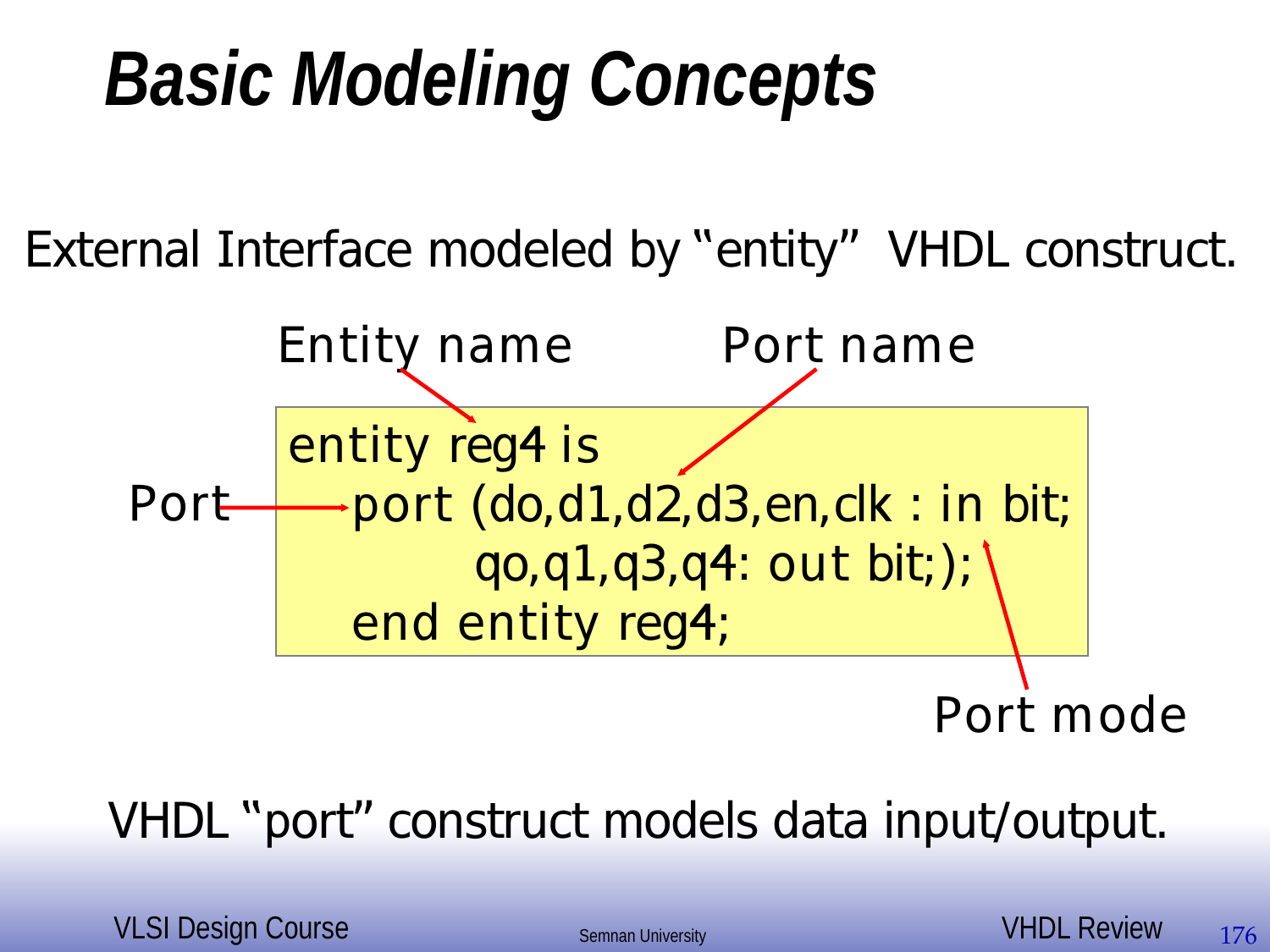

# Basic Modeling Concepts
External Interface modeled by “entity”  VHDL construct.
Entity name

Port name

entity reg4 is
port (do,d1,d2,d3,en,clk : in bit;
        qo,q1,q3,q4: out bit;);
end entity reg4;
Port

Port mode
VHDL “port” construct models data input/output.
176